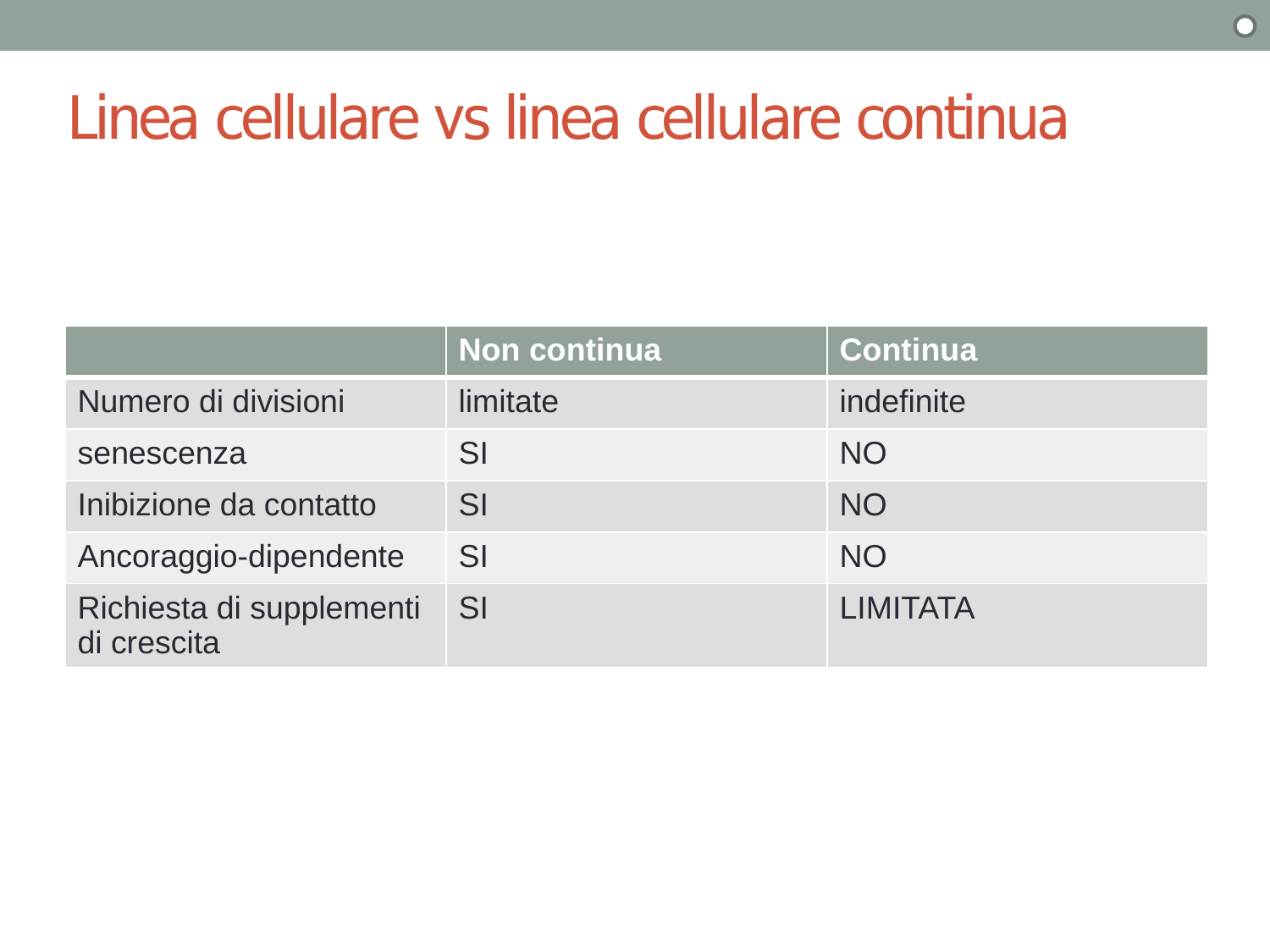

# Linea cellulare vs linea cellulare continua
|  | Non continua | Continua |
| --- | --- | --- |
| Numero di divisioni | limitate | indefinite |
| senescenza | SI | NO |
| Inibizione da contatto | SI | NO |
| Ancoraggio-dipendente | SI | NO |
| Richiesta di supplementi di crescita | SI | LIMITATA |